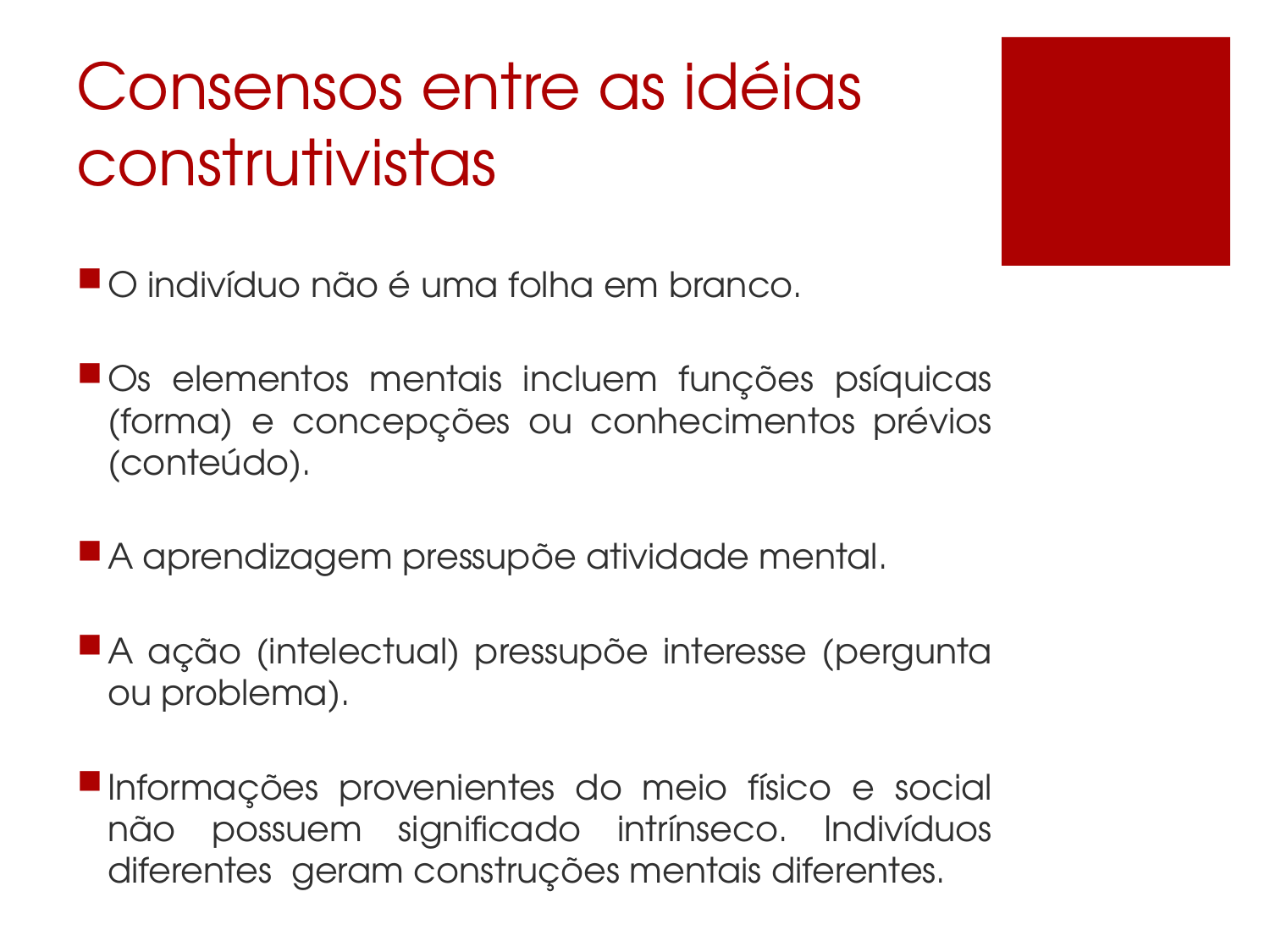

# Consensos entre as idéias construtivistas
O indivíduo não é uma folha em branco.
Os elementos mentais incluem funções psíquicas (forma) e concepções ou conhecimentos prévios (conteúdo).
A aprendizagem pressupõe atividade mental.
A ação (intelectual) pressupõe interesse (pergunta ou problema).
Informações provenientes do meio físico e social não possuem significado intrínseco. Indivíduos diferentes  geram construções mentais diferentes.